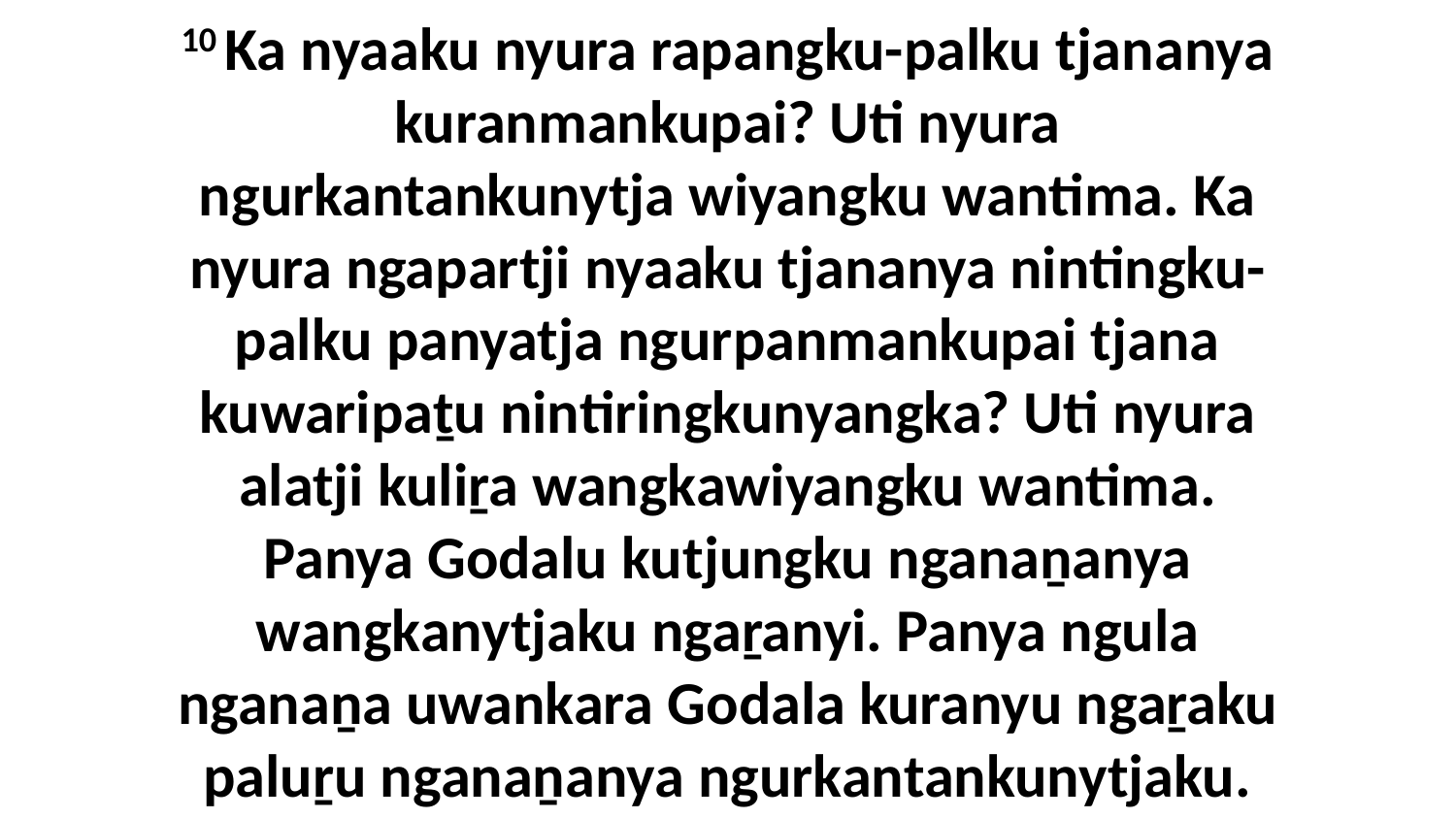

10 Ka nyaaku nyura rapangku-palku tjananya kuranmankupai? Uti nyura ngurkantankunytja wiyangku wantima. Ka nyura ngapartji nyaaku tjananya nintingku-palku panyatja ngurpanmankupai tjana kuwaripaṯu nintiringkunyangka? Uti nyura alatji kuliṟa wangkawiyangku wantima. Panya Godalu kutjungku nganaṉanya wangkanytjaku ngaṟanyi. Panya ngula nganaṉa uwankara Godala kuranyu ngaṟaku paluṟu nganaṉanya ngurkantankunytjaku.